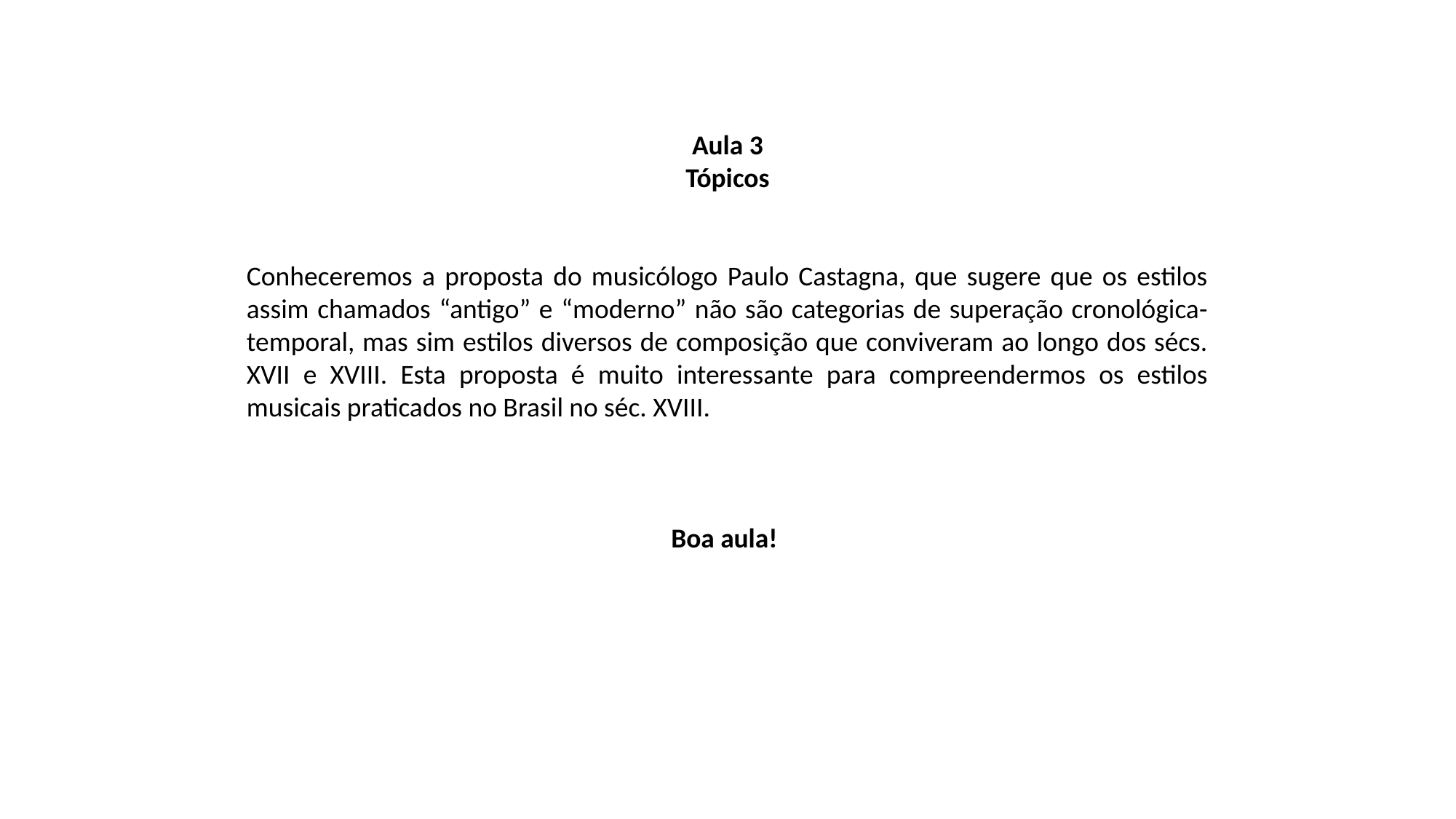

Aula 3
Tópicos

Conheceremos a proposta do musicólogo Paulo Castagna, que sugere que os estilos assim chamados “antigo” e “moderno” não são categorias de superação cronológica-temporal, mas sim estilos diversos de composição que conviveram ao longo dos sécs. XVII e XVIII. Esta proposta é muito interessante para compreendermos os estilos musicais praticados no Brasil no séc. XVIII.

Boa aula!